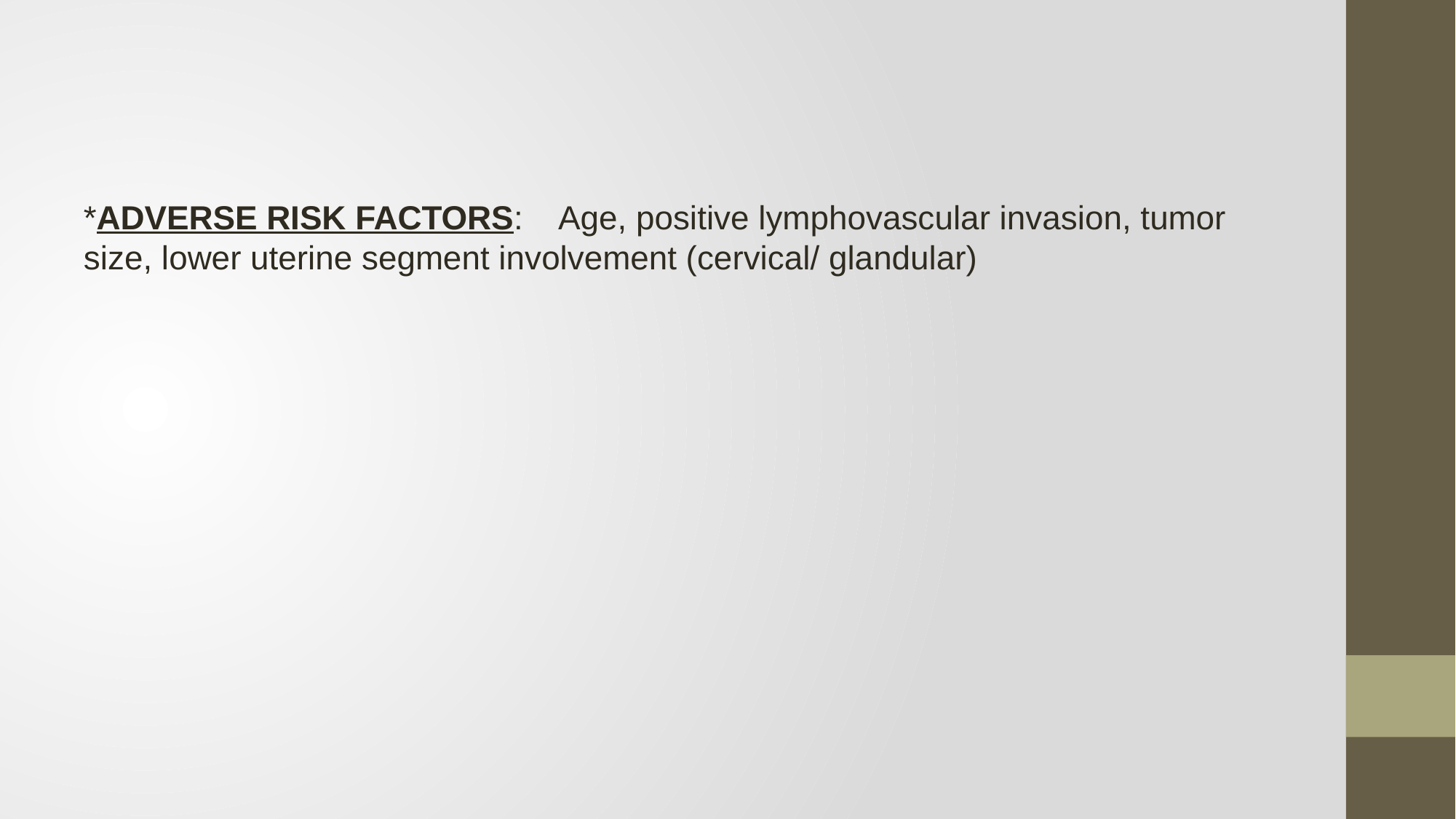

*ADVERSE RISK FACTORS:    Age, positive lymphovascular invasion, tumor size, lower uterine segment involvement (cervical/ glandular)